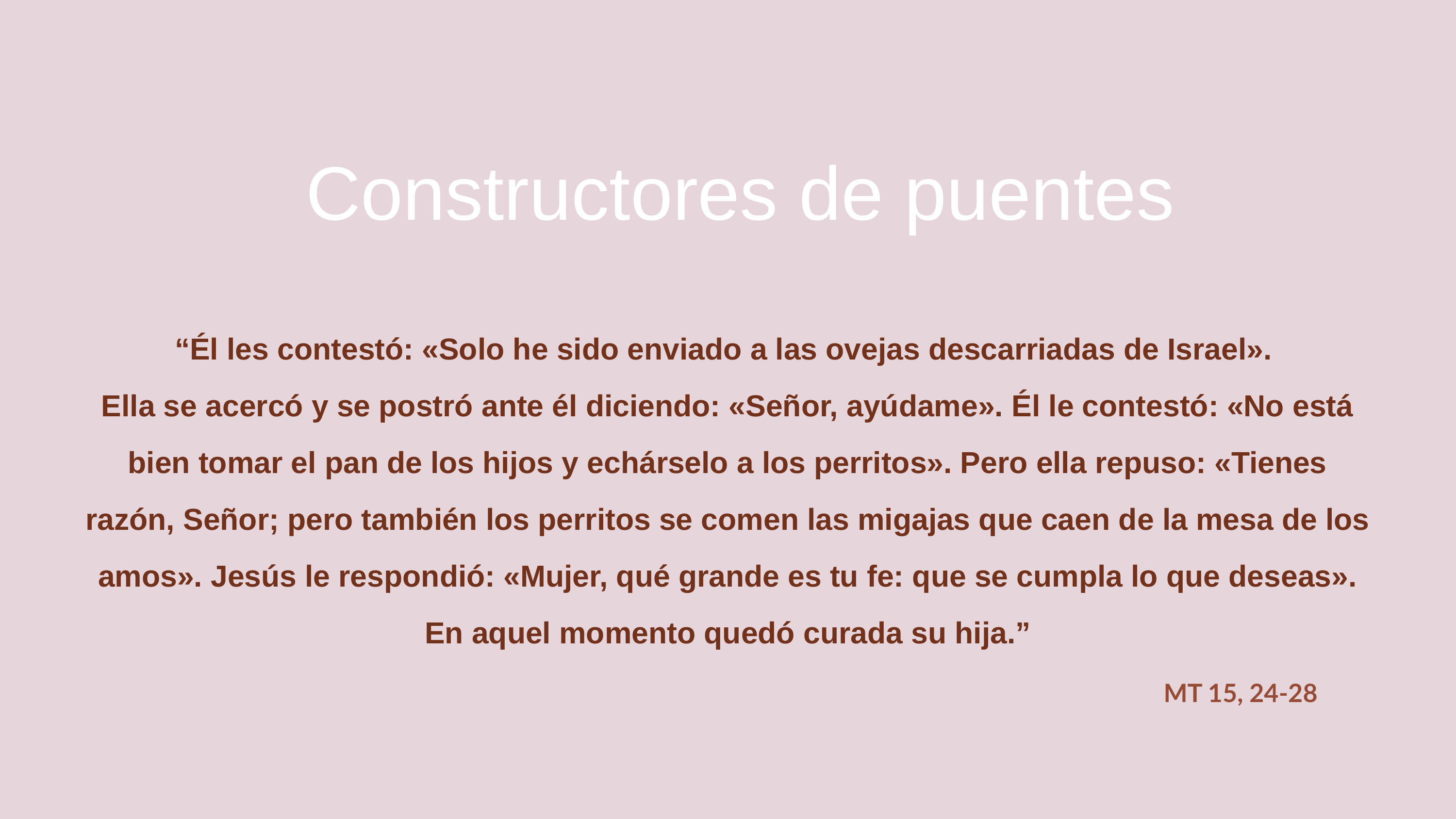

Constructores de puentes
“Él les contestó: «Solo he sido enviado a las ovejas descarriadas de Israel».
Ella se acercó y se postró ante él diciendo: «Señor, ayúdame». Él le contestó: «No está bien tomar el pan de los hijos y echárselo a los perritos». Pero ella repuso: «Tienes razón, Señor; pero también los perritos se comen las migajas que caen de la mesa de los amos». Jesús le respondió: «Mujer, qué grande es tu fe: que se cumpla lo que deseas». En aquel momento quedó curada su hija.”
MT 15, 24-28